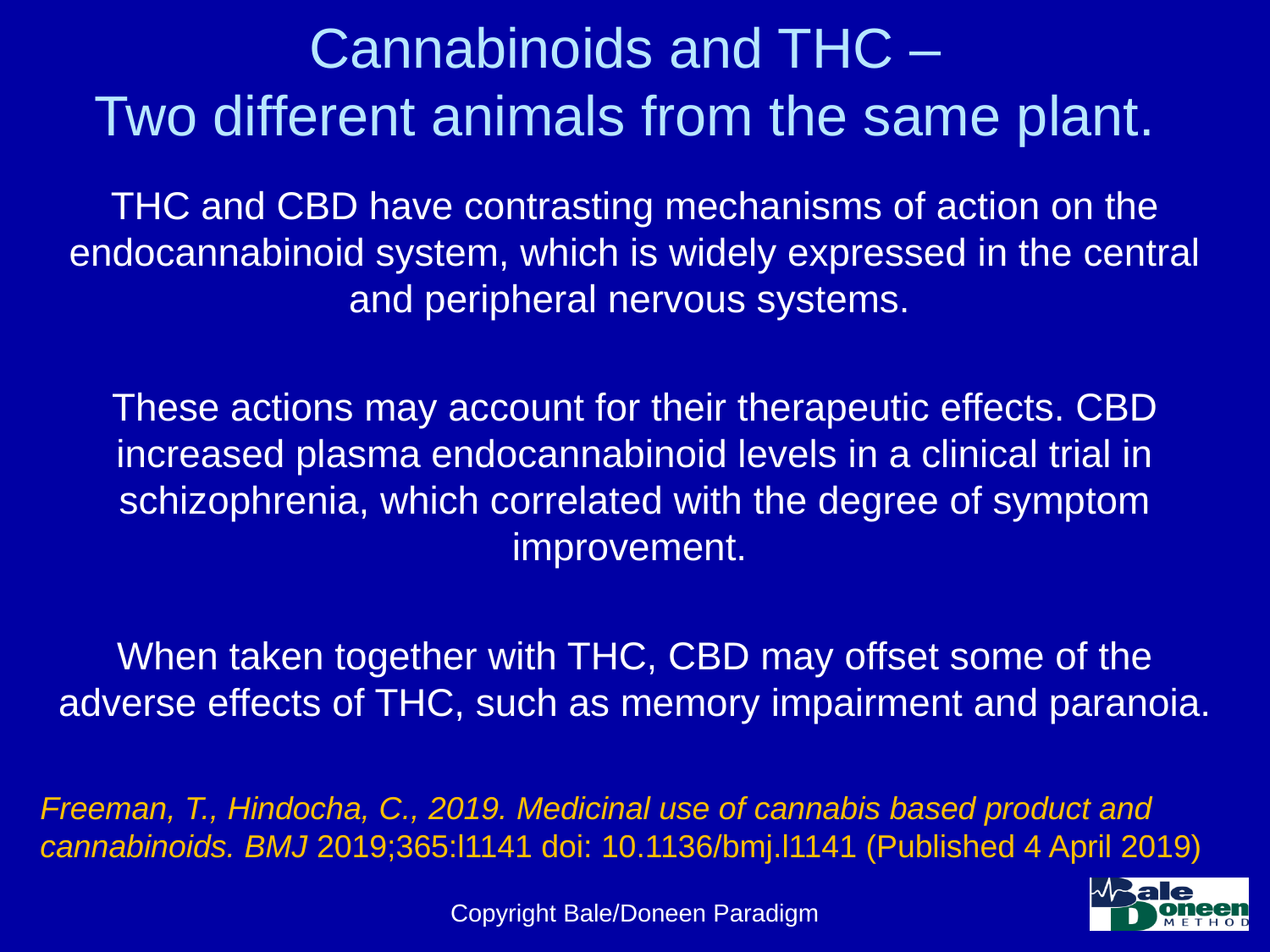

# Cannabinoids and THC – Two different animals from the same plant.
THC and CBD have contrasting mechanisms of action on the endocannabinoid system, which is widely expressed in the central and peripheral nervous systems.

These actions may account for their therapeutic effects. CBD increased plasma endocannabinoid levels in a clinical trial in schizophrenia, which correlated with the degree of symptom improvement.

When taken together with THC, CBD may offset some of the adverse effects of THC, such as memory impairment and paranoia.
Freeman, T., Hindocha, C., 2019. Medicinal use of cannabis based product and cannabinoids. BMJ 2019;365:l1141 doi: 10.1136/bmj.l1141 (Published 4 April 2019)
Copyright Bale/Doneen Paradigm